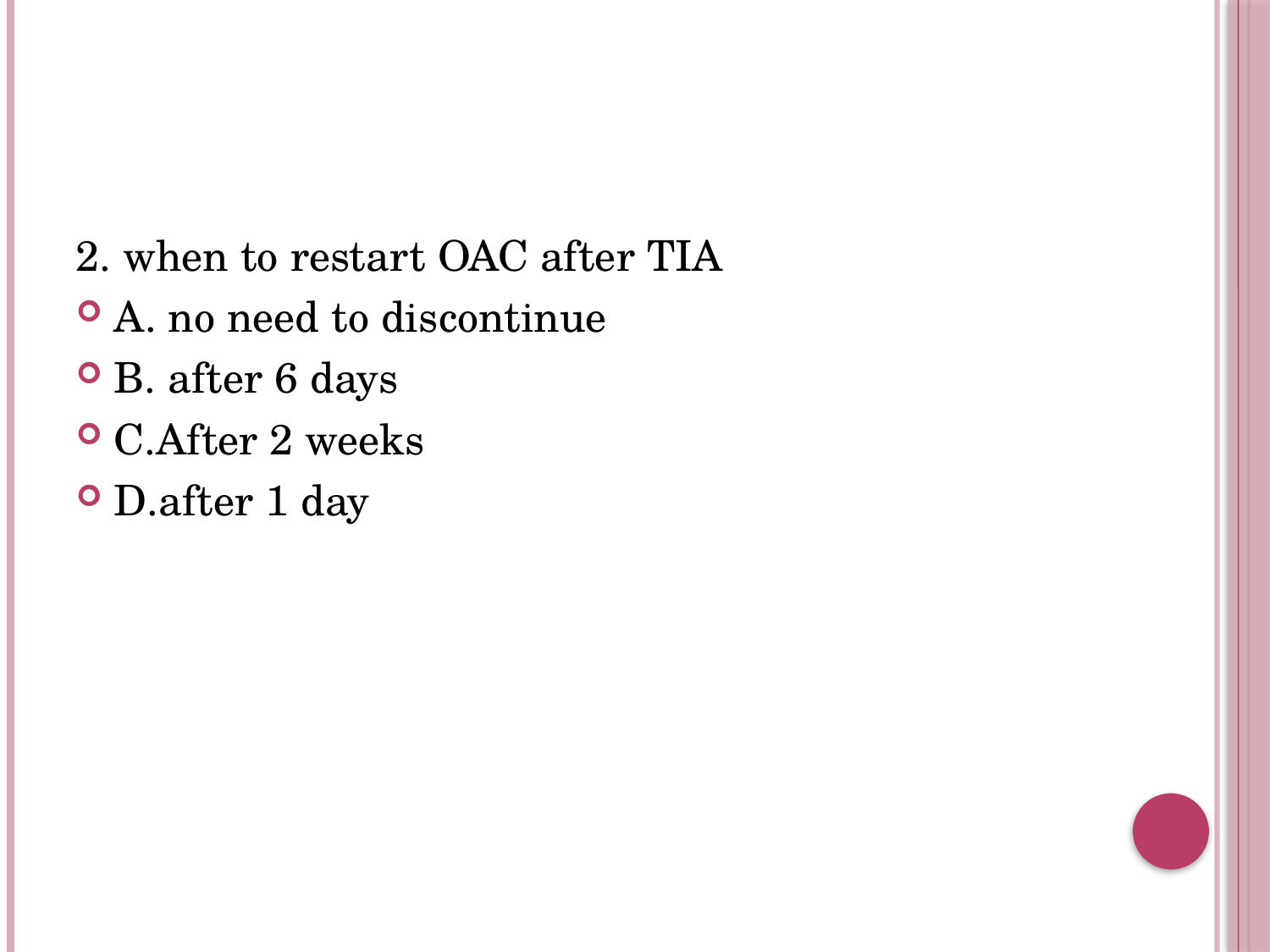

#
2. when to restart OAC after TIA
A. no need to discontinue
B. after 6 days
C.After 2 weeks
D.after 1 day